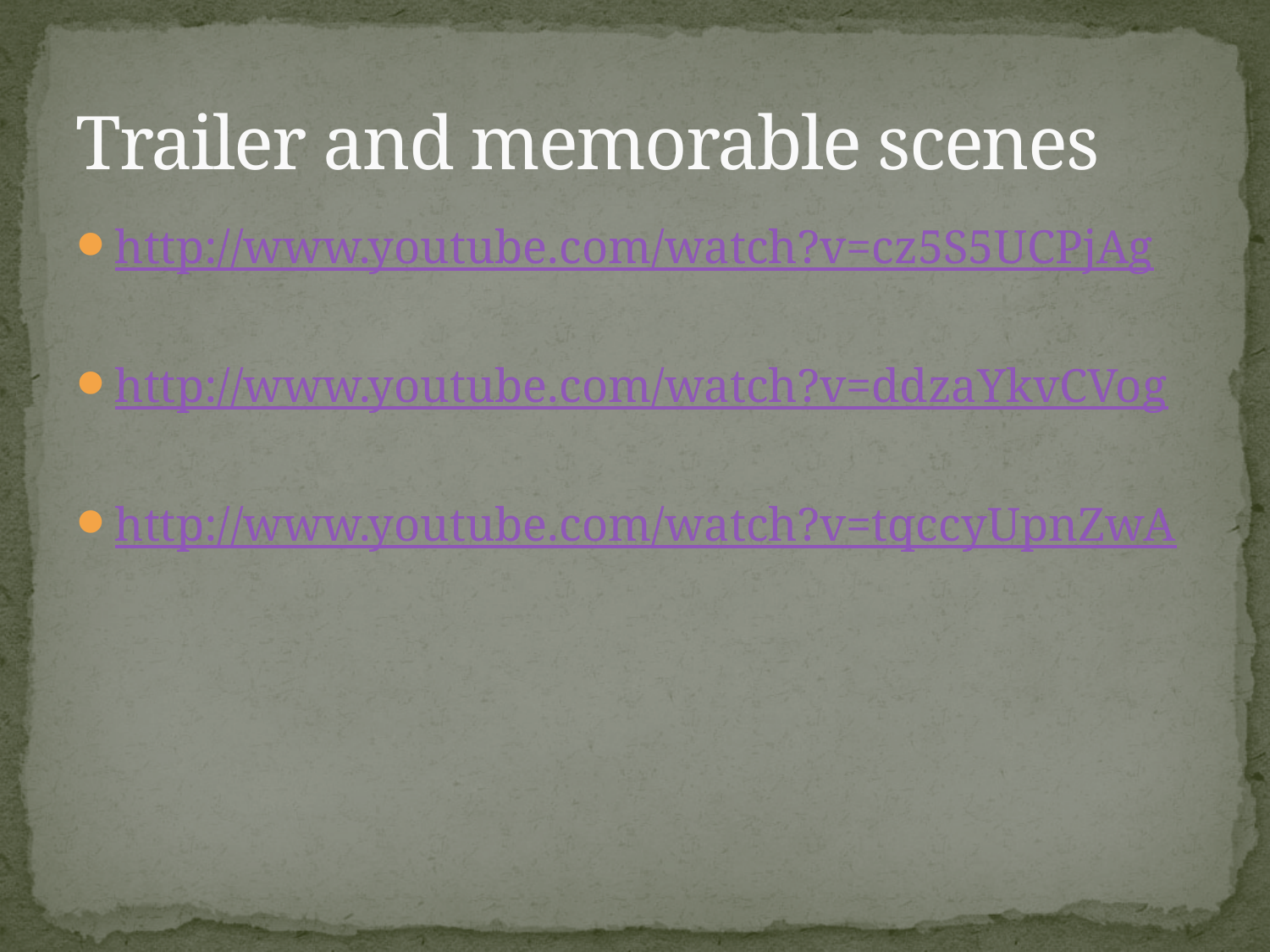

# Trailer and memorable scenes
http://www.youtube.com/watch?v=cz5S5UCPjAg

http://www.youtube.com/watch?v=ddzaYkvCVog

http://www.youtube.com/watch?v=tqccyUpnZwA